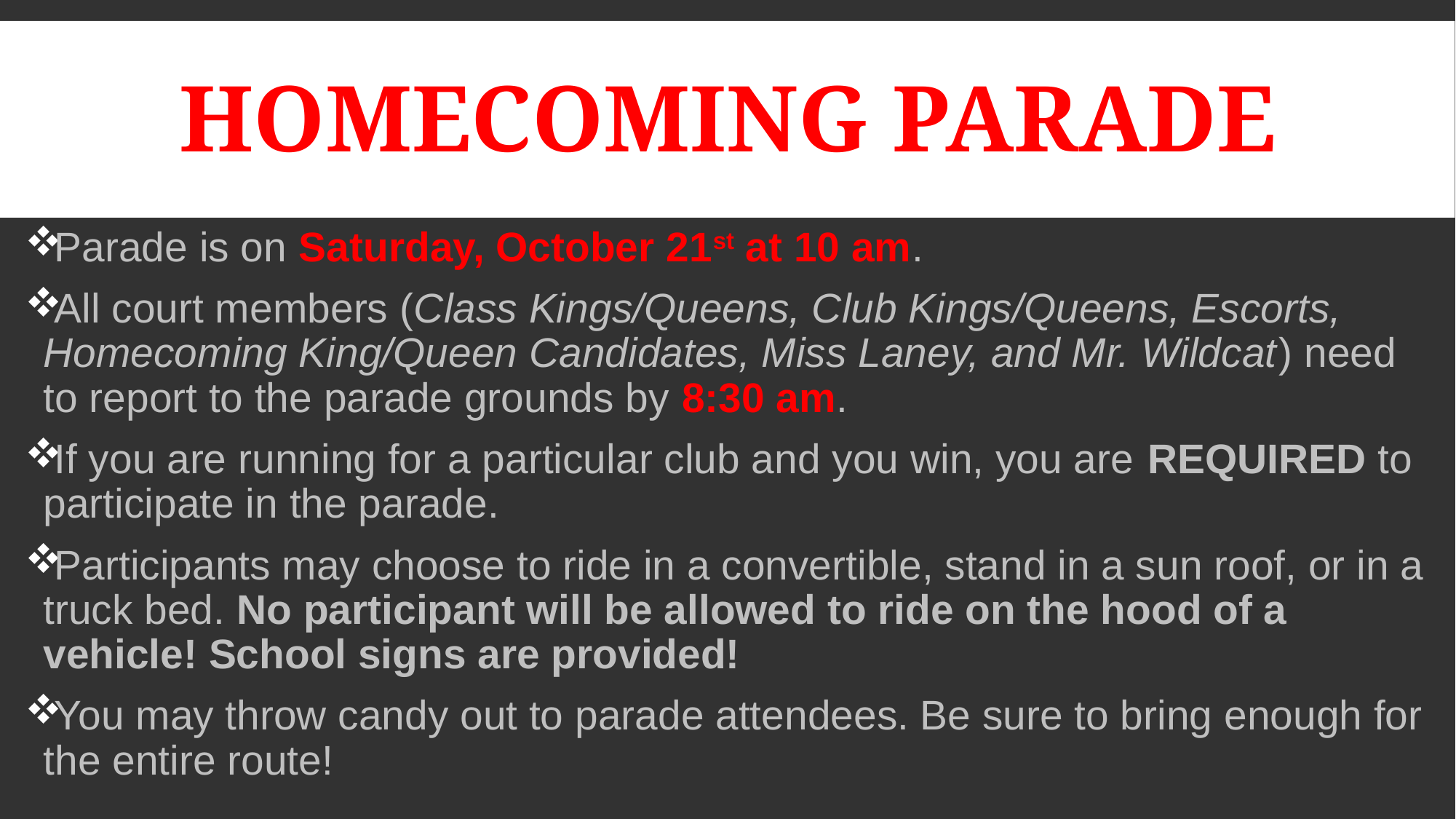

# Homecoming Parade
Parade is on Saturday, October 21st at 10 am.
All court members (Class Kings/Queens, Club Kings/Queens, Escorts, Homecoming King/Queen Candidates, Miss Laney, and Mr. Wildcat) need to report to the parade grounds by 8:30 am.
If you are running for a particular club and you win, you are REQUIRED to participate in the parade.
Participants may choose to ride in a convertible, stand in a sun roof, or in a truck bed. No participant will be allowed to ride on the hood of a vehicle! School signs are provided!
You may throw candy out to parade attendees. Be sure to bring enough for the entire route!